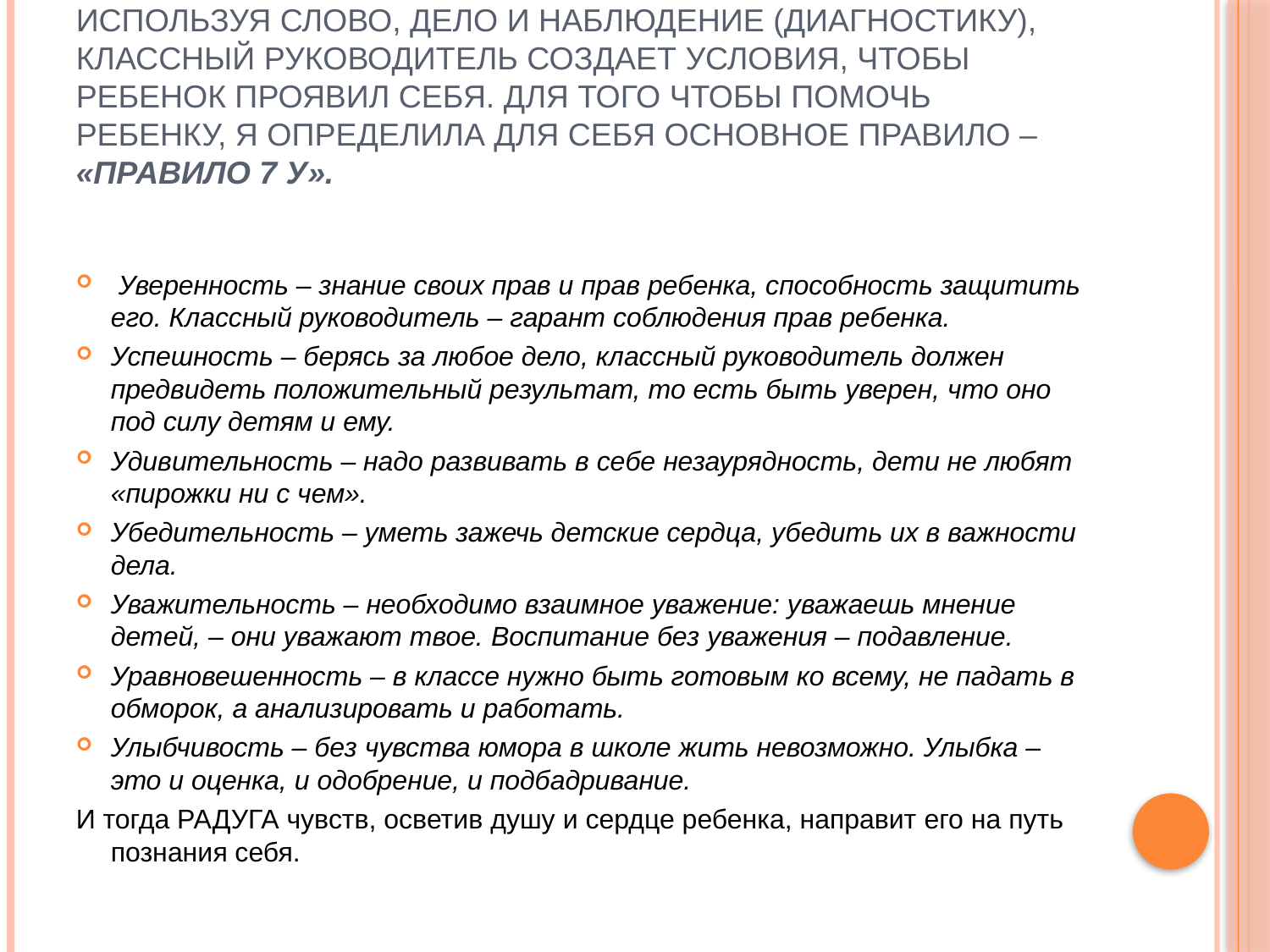

# Используя СЛОВО, ДЕЛО и НАБЛЮДЕНИЕ (диагностику), классный руководитель создает условия, чтобы ребенок проявил себя. Для того чтобы помочь ребенку, я определила для себя основное правило – «ПРАВИЛО 7 У».

 Уверенность – знание своих прав и прав ребенка, способность защитить его. Классный руководитель – гарант соблюдения прав ребенка.
Успешность – берясь за любое дело, классный руководитель должен предвидеть положительный результат, то есть быть уверен, что оно под силу детям и ему.
Удивительность – надо развивать в себе незаурядность, дети не любят «пирожки ни с чем».
Убедительность – уметь зажечь детские сердца, убедить их в важности дела.
Уважительность – необходимо взаимное уважение: уважаешь мнение детей, – они уважают твое. Воспитание без уважения – подавление.
Уравновешенность – в классе нужно быть готовым ко всему, не падать в обморок, а анализировать и работать.
Улыбчивость – без чувства юмора в школе жить невозможно. Улыбка – это и оценка, и одобрение, и подбадривание.
И тогда РАДУГА чувств, осветив душу и сердце ребенка, направит его на путь познания себя.